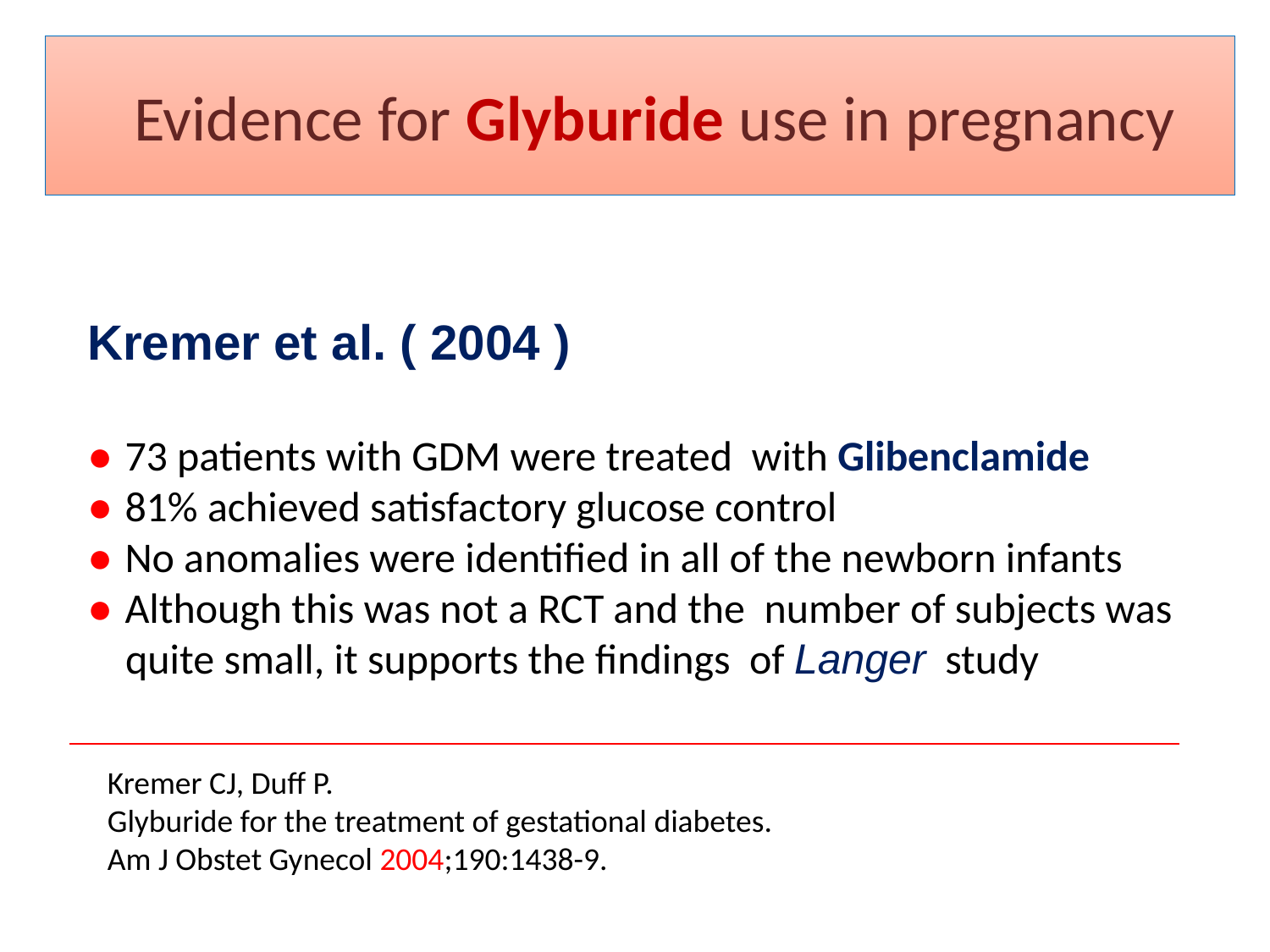

# Evidence for Glyburide use in pregnancy

Kremer et al. ( 2004 )

● 73 patients with GDM were treated  with Glibenclamide
● 81% achieved satisfactory glucose control
● No anomalies were identified in all of the newborn infants
● Although this was not a RCT and the  number of subjects was
    quite small, it supports the findings  of Langer  study
Kremer CJ, Duff P.
Glyburide for the treatment of gestational diabetes.
Am J Obstet Gynecol 2004;190:1438-9.